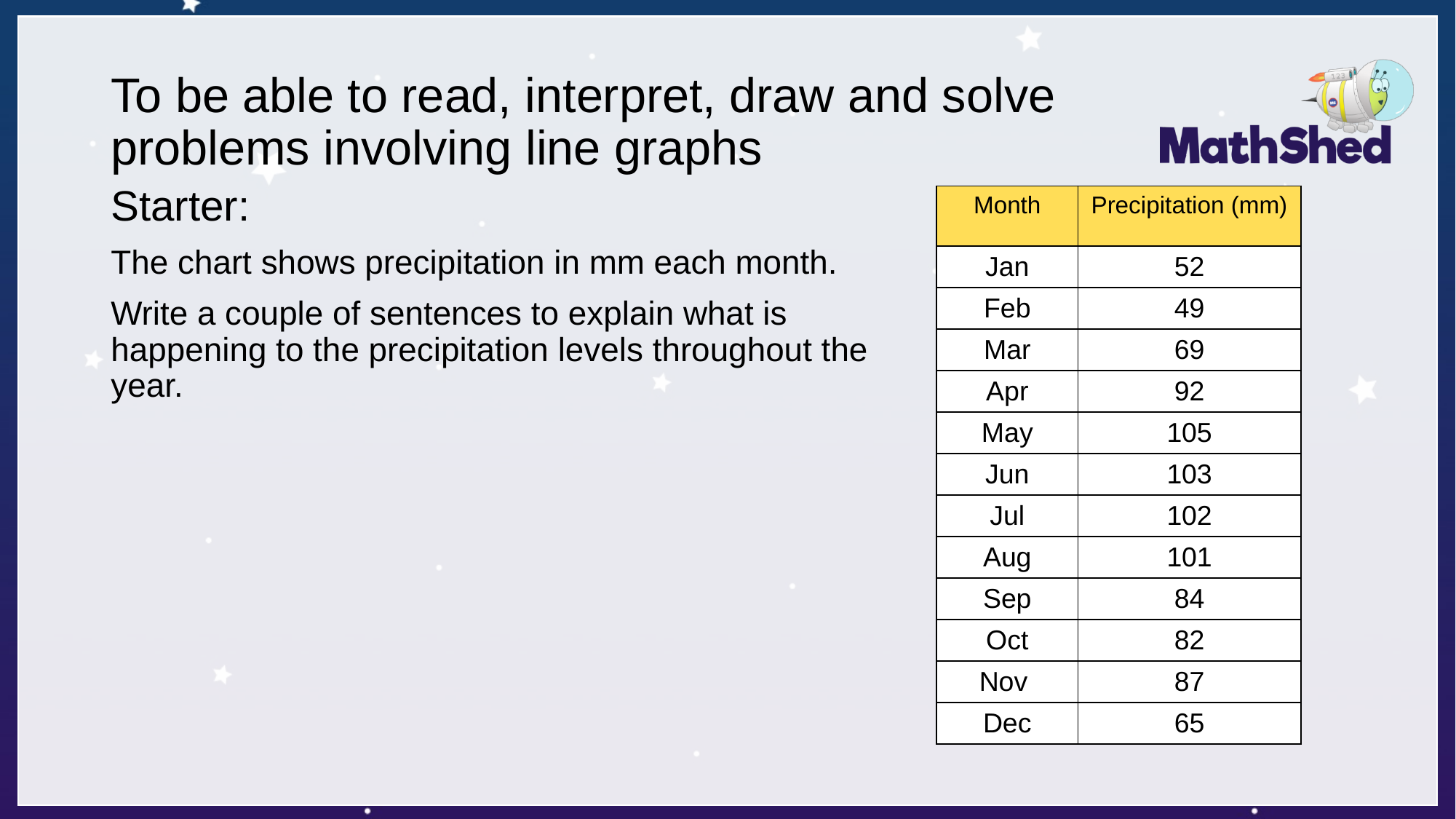

# To be able to read, interpret, draw and solve problems involving line graphs
Starter:
The chart shows precipitation in mm each month.
Write a couple of sentences to explain what is happening to the precipitation levels throughout the year.

| Month | Precipitation (mm) |
| --- | --- |
| Jan | 52 |
| Feb | 49 |
| Mar | 69 |
| Apr | 92 |
| May | 105 |
| Jun | 103 |
| Jul | 102 |
| Aug | 101 |
| Sep | 84 |
| Oct | 82 |
| Nov | 87 |
| Dec | 65 |